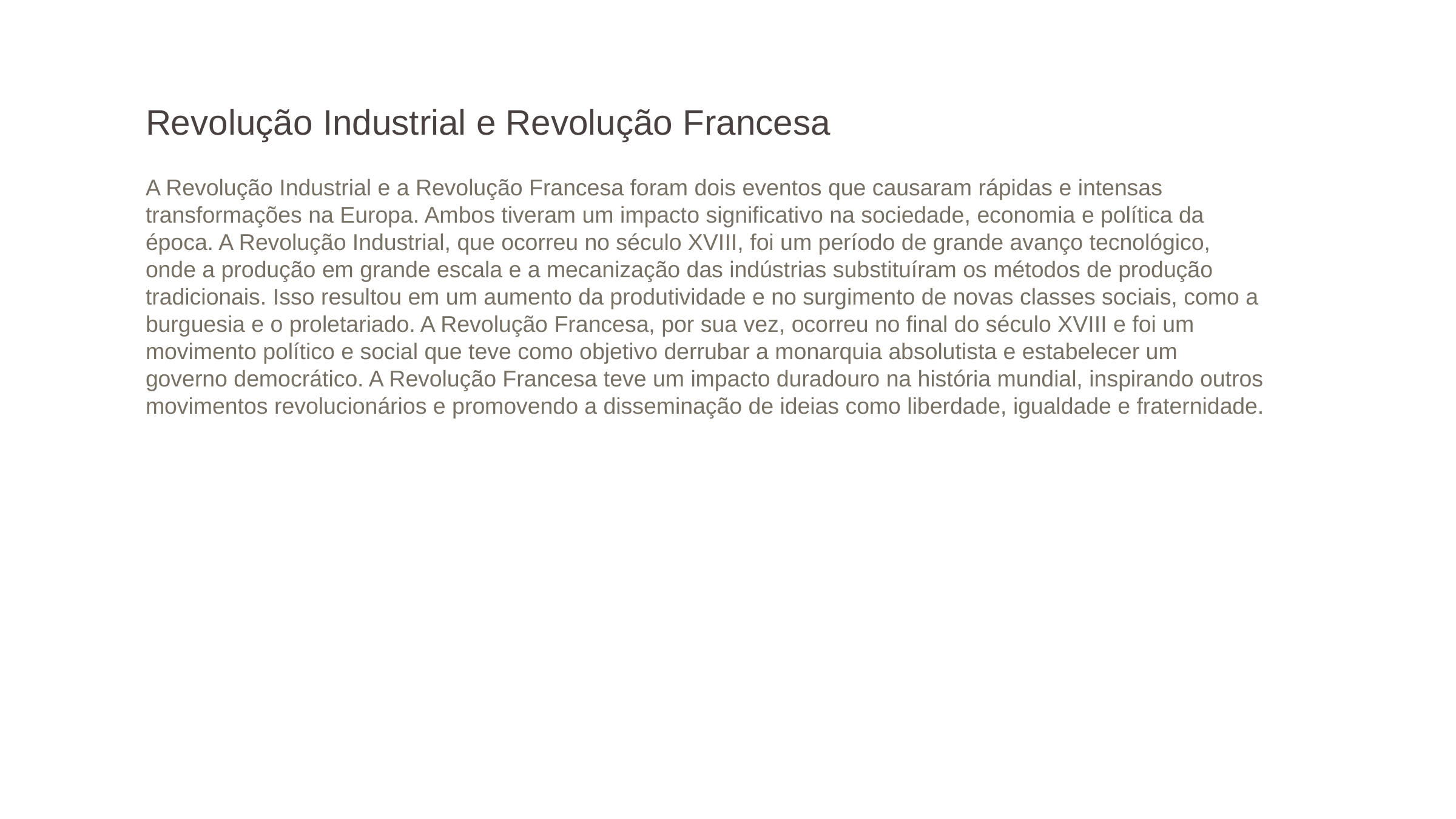

# Revolução Industrial e Revolução Francesa
A Revolução Industrial e a Revolução Francesa foram dois eventos que causaram rápidas e intensas transformações na Europa. Ambos tiveram um impacto significativo na sociedade, economia e política da época. A Revolução Industrial, que ocorreu no século XVIII, foi um período de grande avanço tecnológico, onde a produção em grande escala e a mecanização das indústrias substituíram os métodos de produção tradicionais. Isso resultou em um aumento da produtividade e no surgimento de novas classes sociais, como a burguesia e o proletariado. A Revolução Francesa, por sua vez, ocorreu no final do século XVIII e foi um movimento político e social que teve como objetivo derrubar a monarquia absolutista e estabelecer um governo democrático. A Revolução Francesa teve um impacto duradouro na história mundial, inspirando outros movimentos revolucionários e promovendo a disseminação de ideias como liberdade, igualdade e fraternidade.